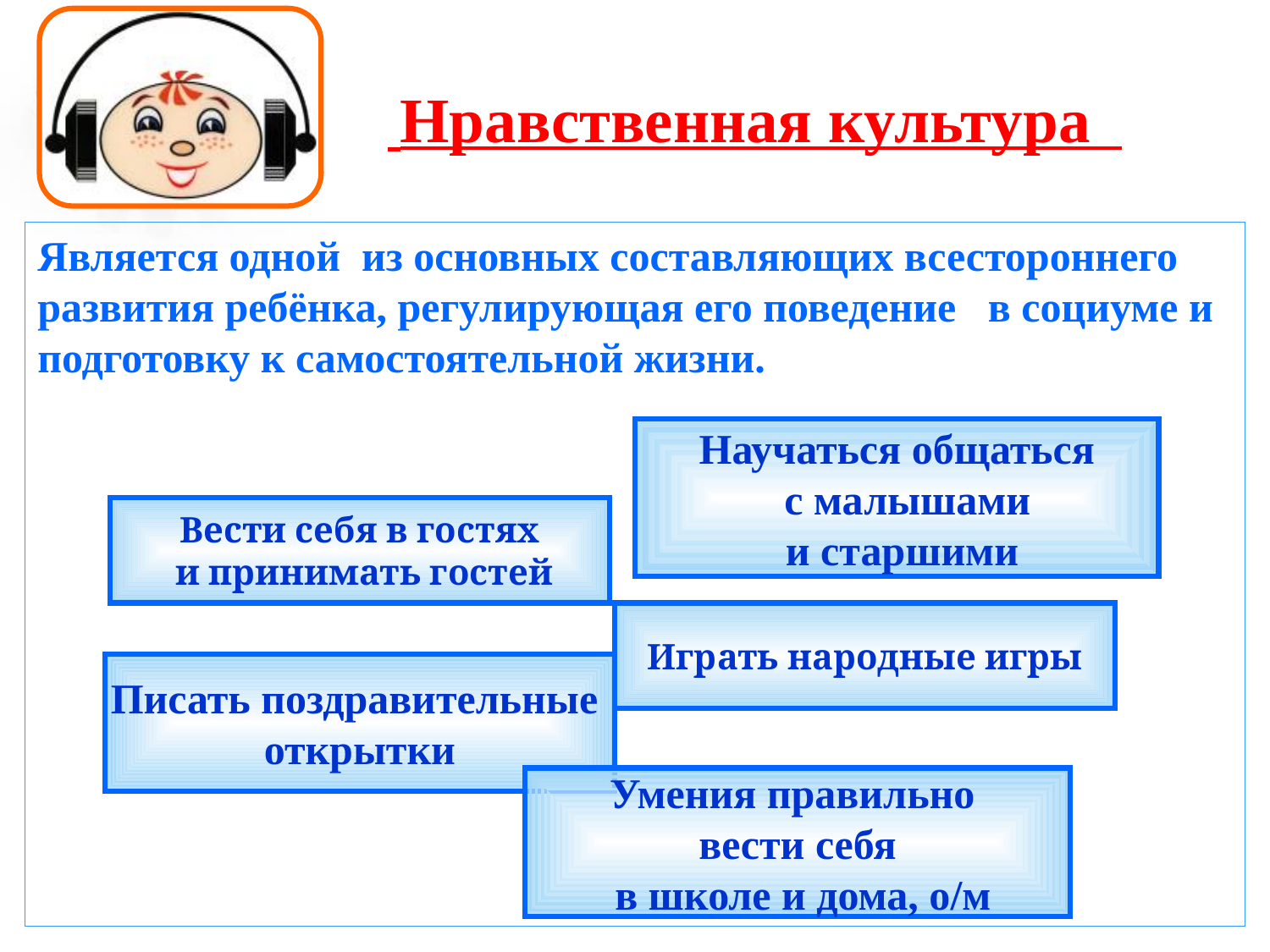

# Нравственная культура
Является одной  из основных составляющих всестороннего развития ребёнка, регулирующая его поведение   в социуме и  подготовку к самостоятельной жизни.
Научаться общаться
  с малышами
 и старшими
Вести себя в гостях
 и принимать гостей
Играть народные игры
Писать поздравительные
открытки
Умения правильно
вести себя
 в школе и дома, о/м